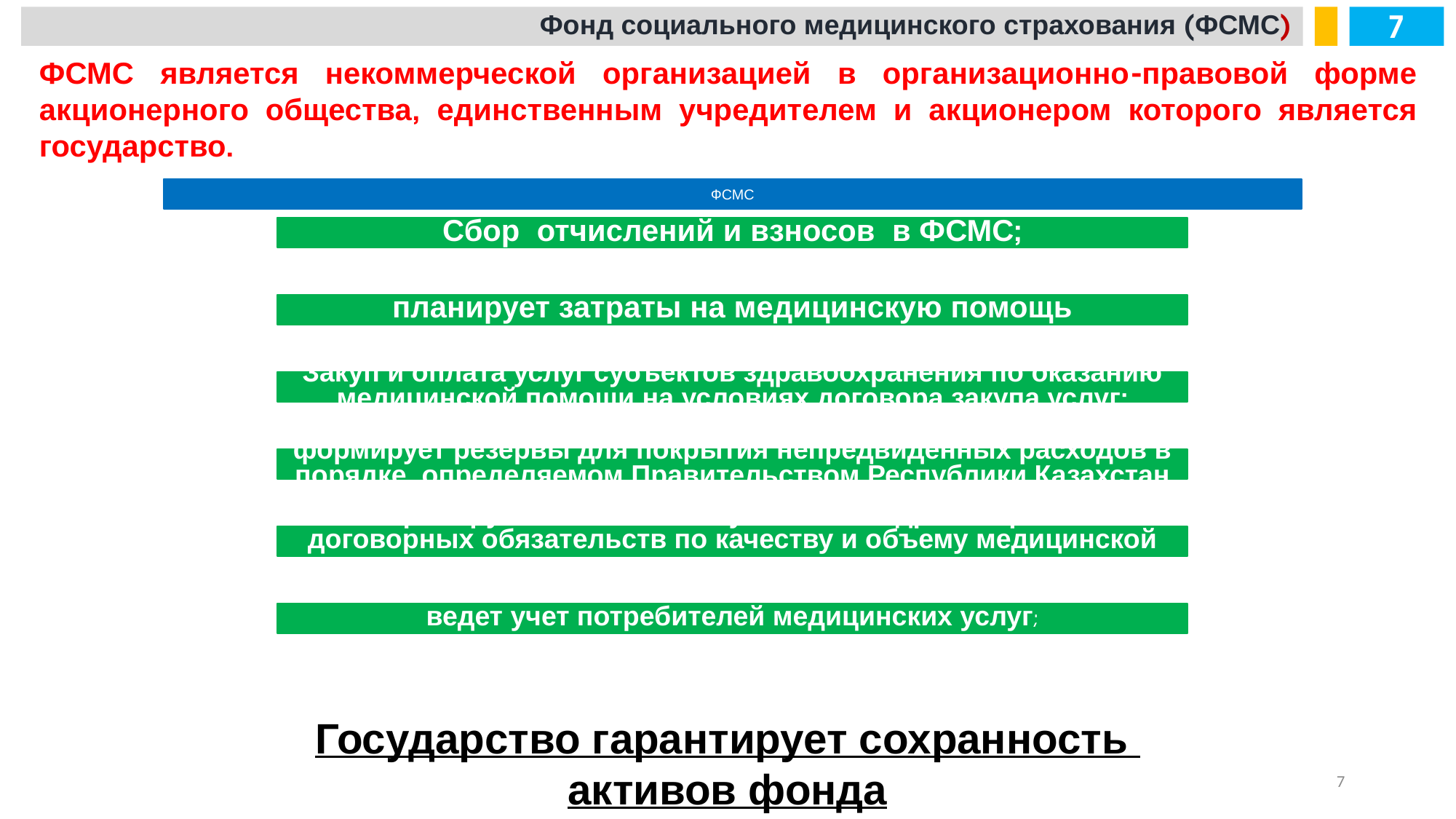

7

Фонд социального медицинского страхования (ФСМС)
ФСМС является некоммерческой организацией в организационно-правовой форме акционерного общества, единственным учредителем и акционером которого является государство.
ФСМС
Сбор  отчислений и взносов  в ФСМС;
планирует затраты на медицинскую помощь
Закуп и оплата услуг субъектов здравоохранения по оказанию медицинской помощи на условиях договора закупа услуг;
ведет учет потребителей медицинских услуг;
контролирует выполнение субъектами здравоохранения договорных обязательств по качеству и объему медицинской помощи
формирует резервы для покрытия непредвиденных расходов в порядке, определяемом Правительством Республики Казахстан
Государство гарантирует сохранность
активов фонда
7